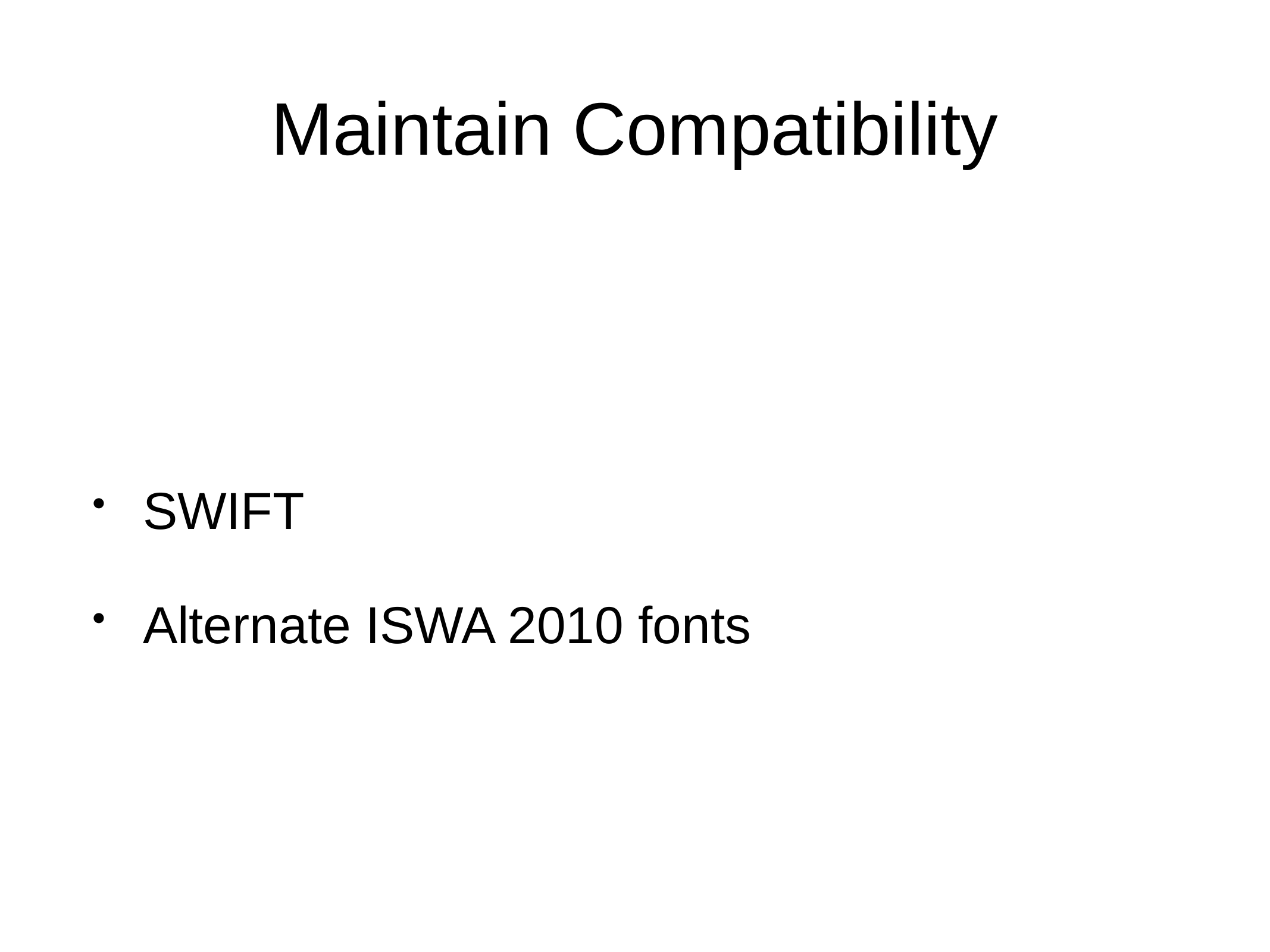

# Maintain Compatibility
SWIFT
Alternate ISWA 2010 fonts